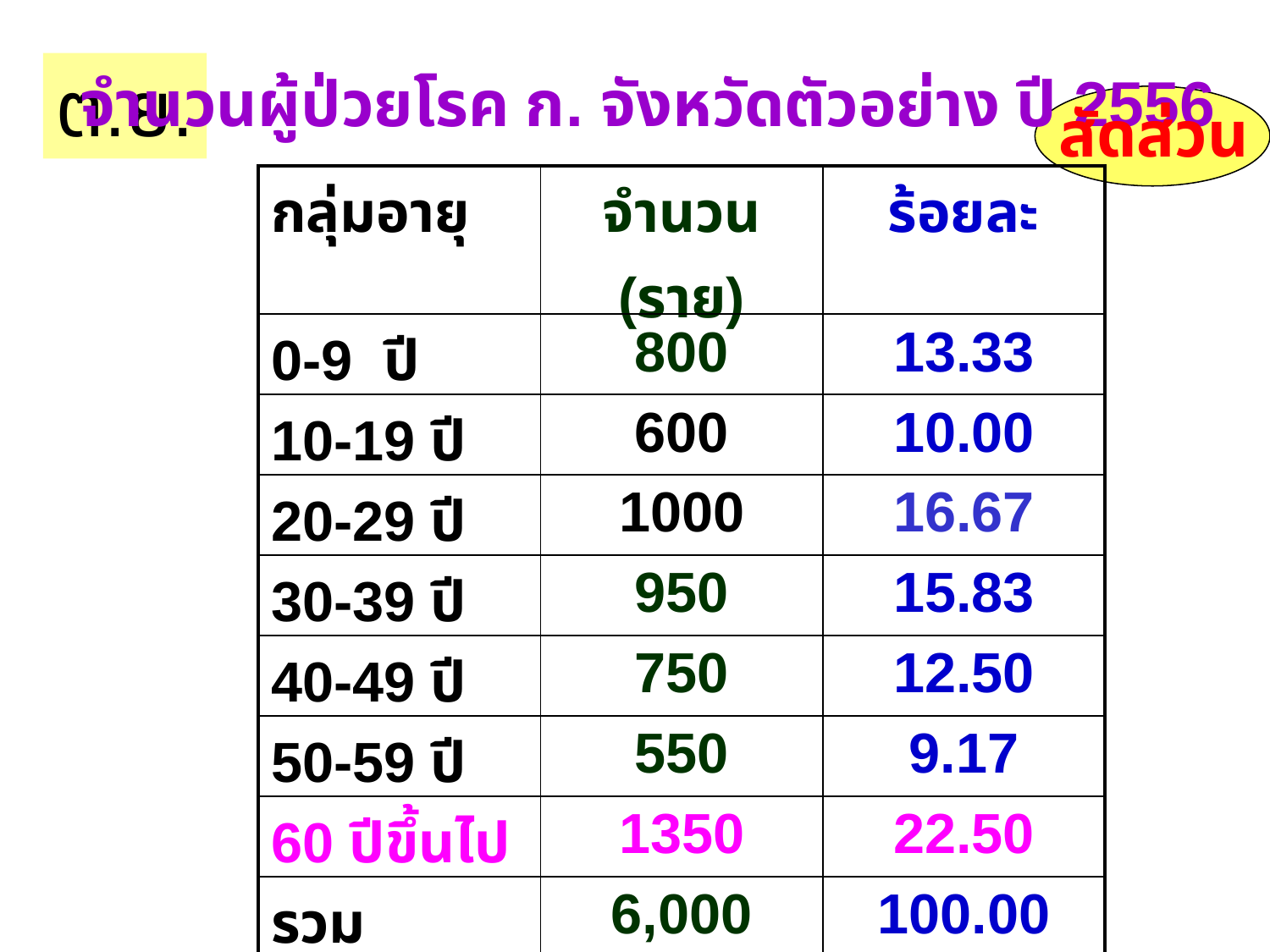

ต.ย.
จำนวนผู้ป่วยโรค ก. จังหวัดตัวอย่าง ปี 2556

สัดส่วน
| กลุ่มอายุ | จำนวน (ราย) | ร้อยละ |
| --- | --- | --- |
| 0-9 ปี | 800 | 13.33 |
| 10-19 ปี | 600 | 10.00 |
| 20-29 ปี | 1000 | 16.67 |
| 30-39 ปี | 950 | 15.83 |
| 40-49 ปี | 750 | 12.50 |
| 50-59 ปี | 550 | 9.17 |
| 60 ปีขึ้นไป | 1350 | 22.50 |
| รวม | 6,000 | 100.00 |